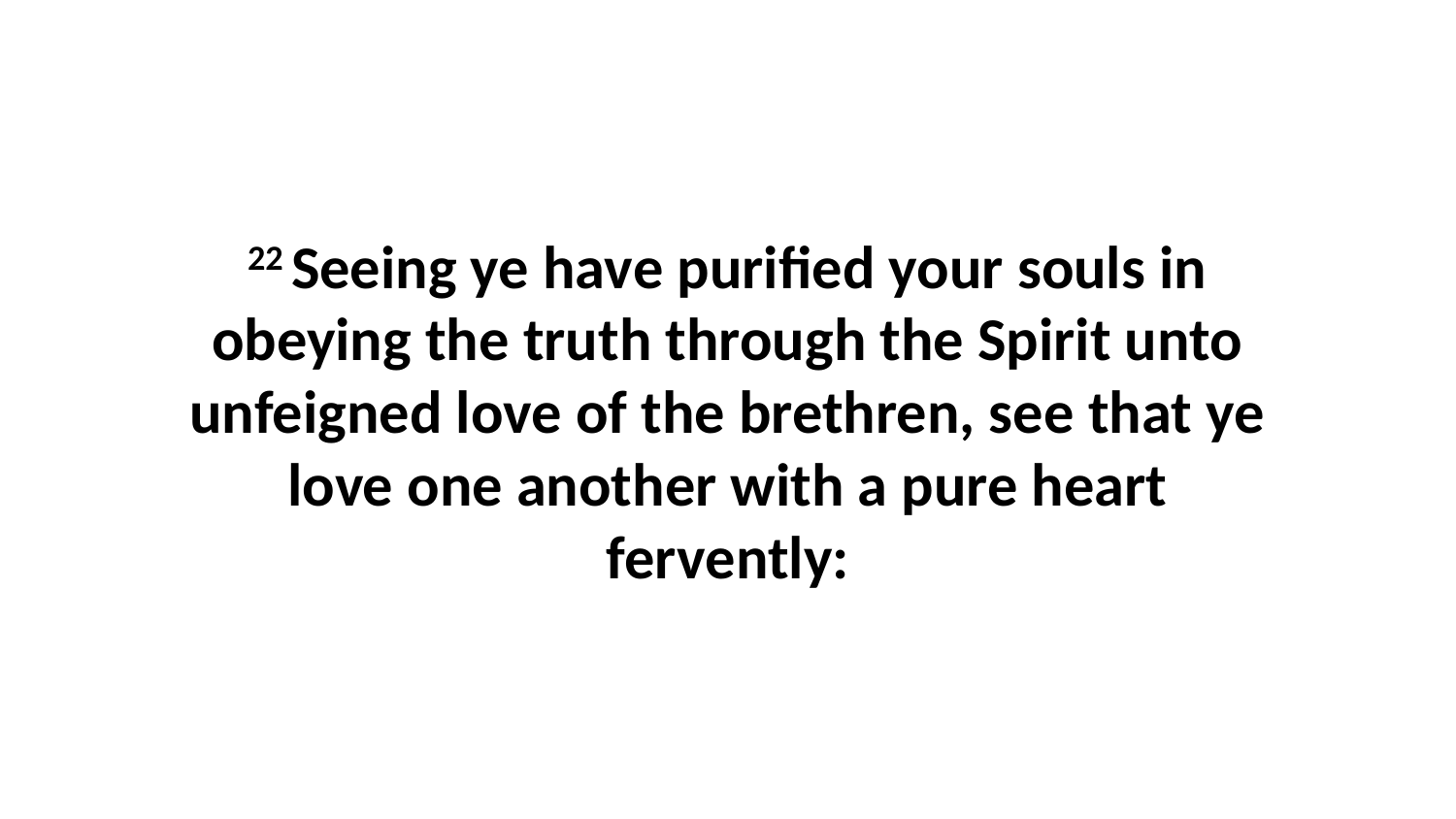

22 Seeing ye have purified your souls in obeying the truth through the Spirit unto unfeigned love of the brethren, see that ye love one another with a pure heart fervently: